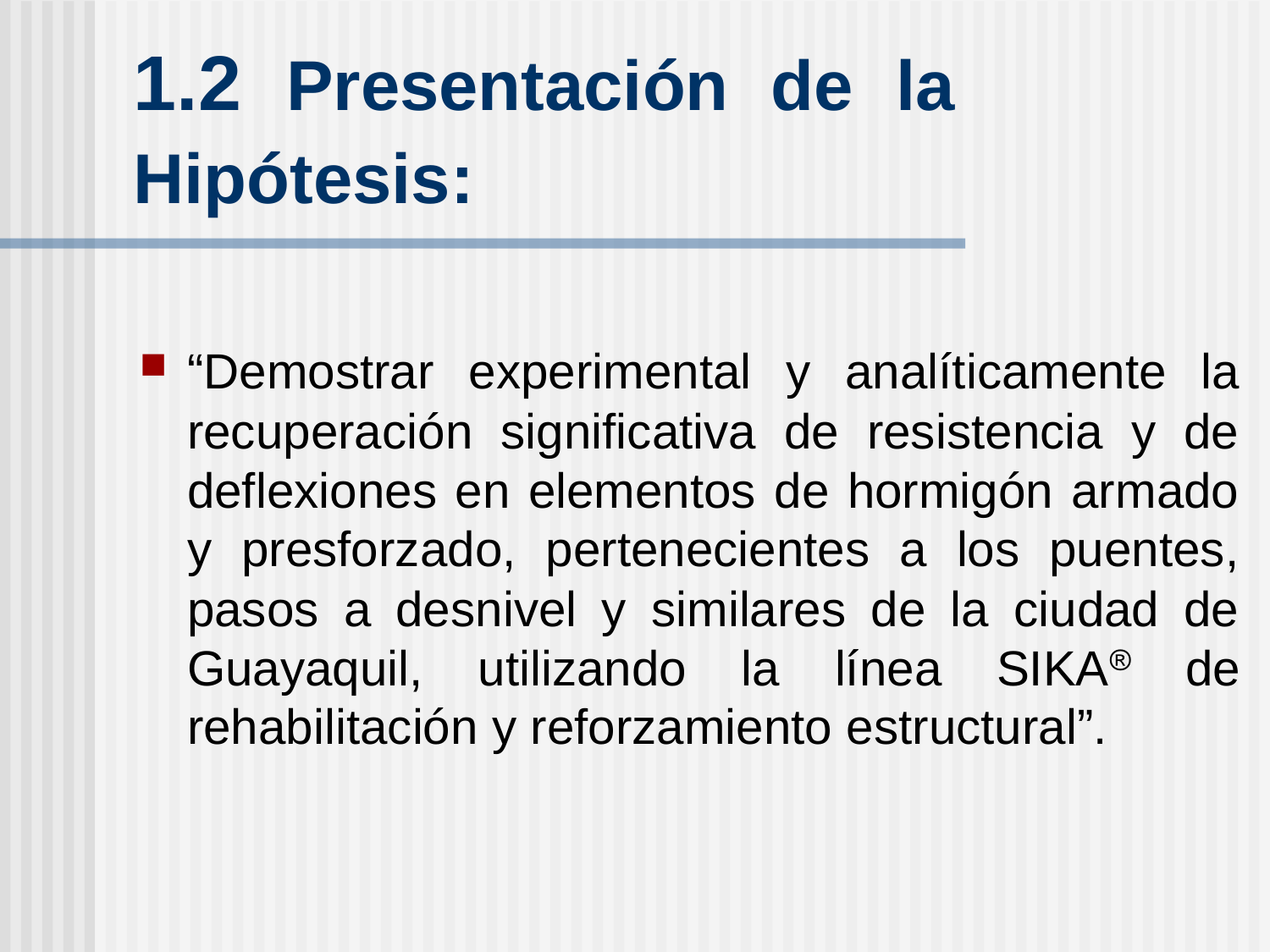

# 1.2 Presentación de la 		Hipótesis:

“Demostrar experimental y analíticamente la recuperación significativa de resistencia y de deflexiones en elementos de hormigón armado y presforzado, pertenecientes a los puentes, pasos a desnivel y similares de la ciudad de Guayaquil, utilizando la línea SIKA® de rehabilitación y reforzamiento estructural”.